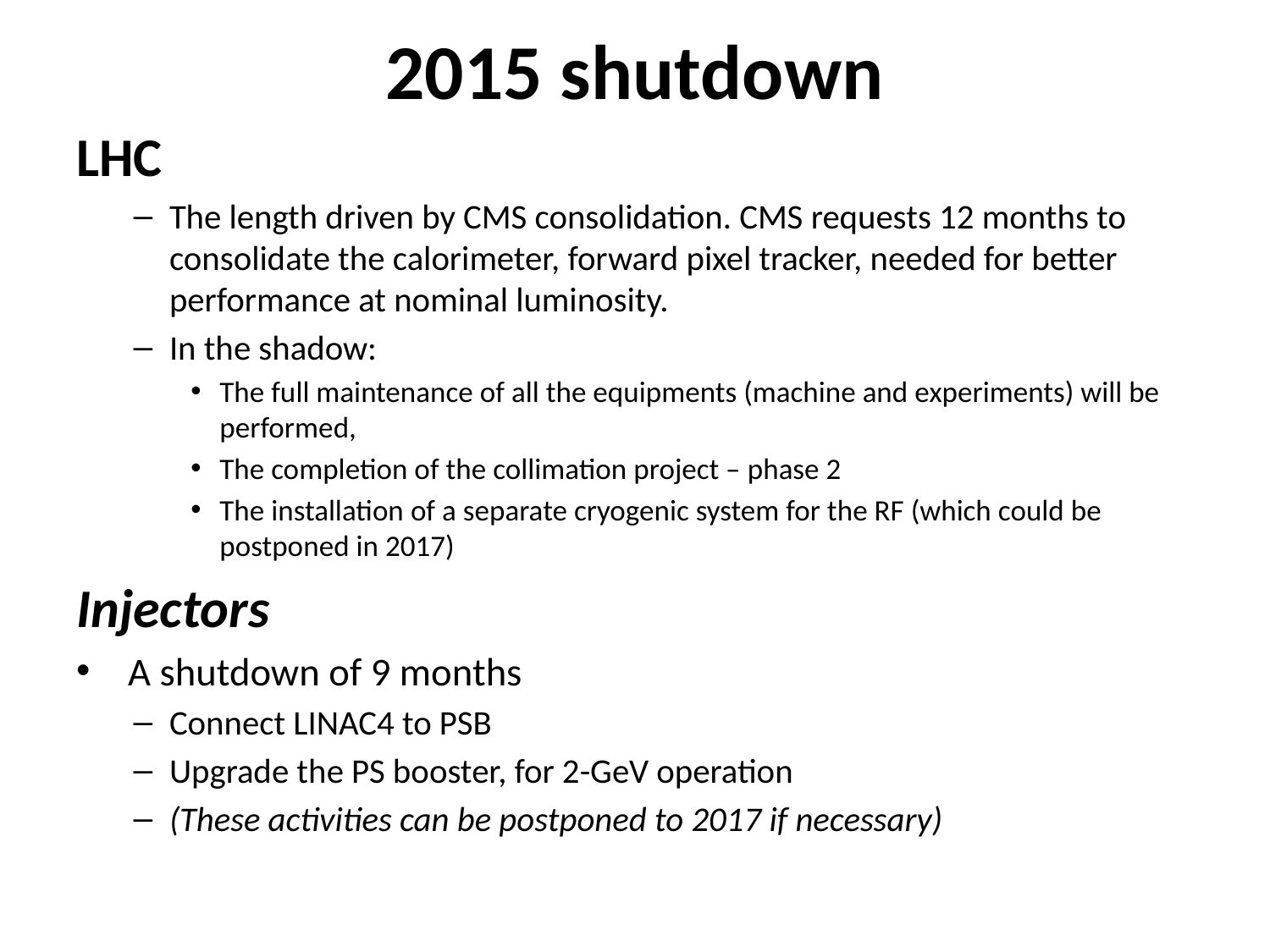

# 2015 shutdown
LHC
The length driven by CMS consolidation. CMS requests 12 months to consolidate the calorimeter, forward pixel tracker, needed for better performance at nominal luminosity.
In the shadow:
The full maintenance of all the equipments (machine and experiments) will be performed,
The completion of the collimation project – phase 2
The installation of a separate cryogenic system for the RF (which could be postponed in 2017)
Injectors
 A shutdown of 9 months
Connect LINAC4 to PSB
Upgrade the PS booster, for 2-GeV operation
(These activities can be postponed to 2017 if necessary)